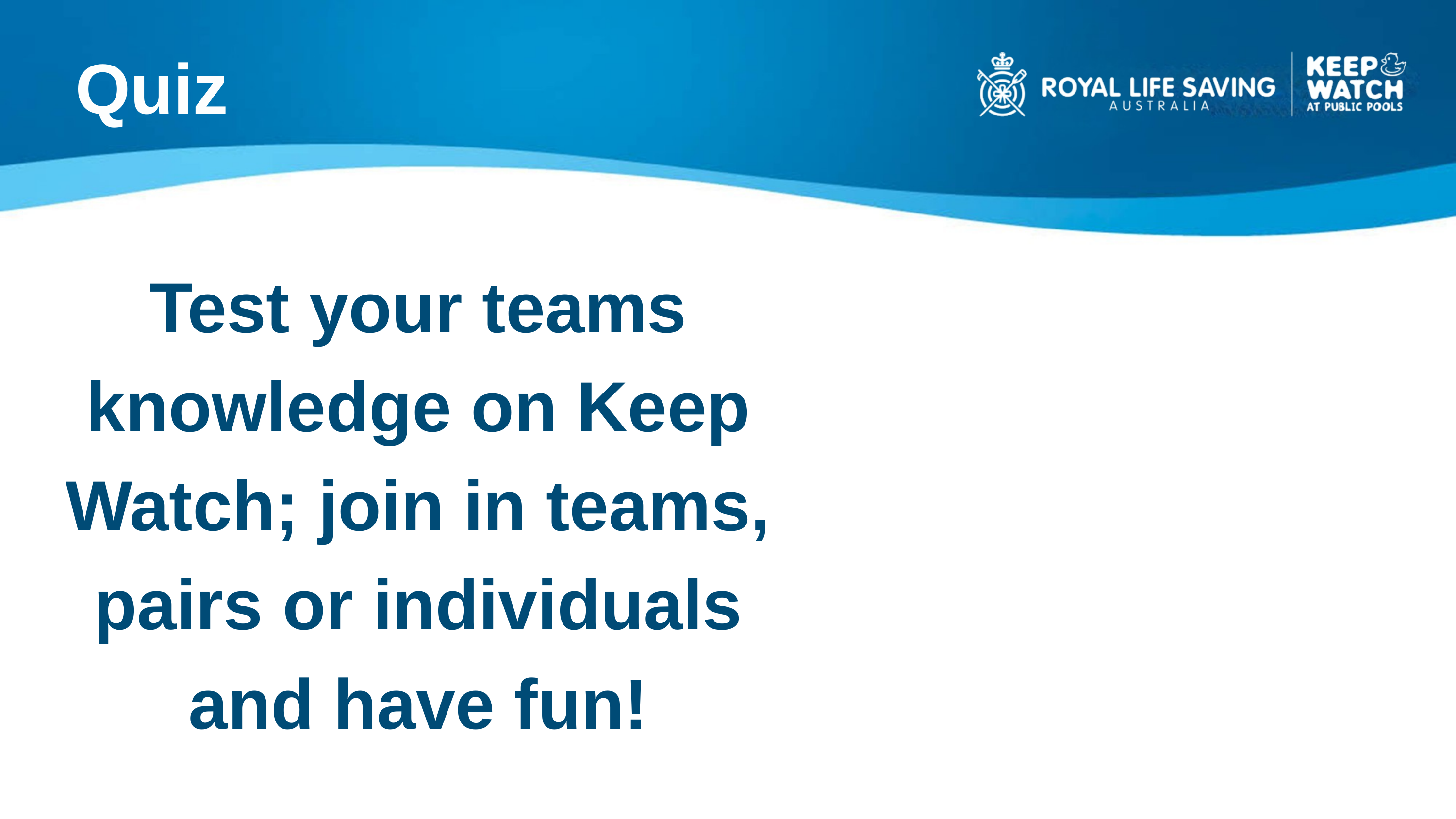

Quiz
Test your teams knowledge on Keep Watch; join in teams, pairs or individuals and have fun!